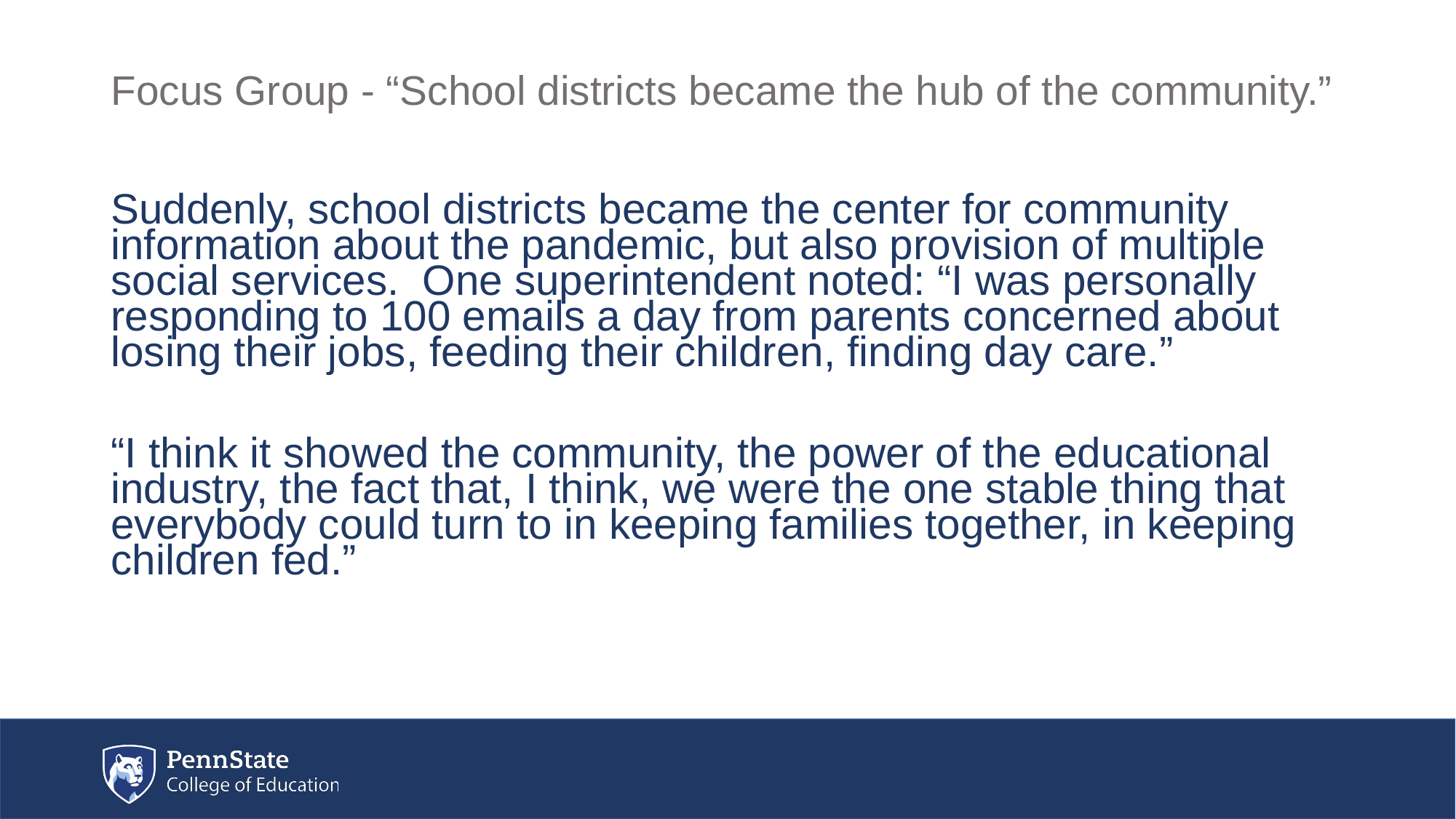

# Focus Group - “School districts became the hub of the community.”
Suddenly, school districts became the center for community information about the pandemic, but also provision of multiple social services.  One superintendent noted: “I was personally responding to 100 emails a day from parents concerned about losing their jobs, feeding their children, finding day care.”

“I think it showed the community, the power of the educational industry, the fact that, I think, we were the one stable thing that everybody could turn to in keeping families together, in keeping children fed.”